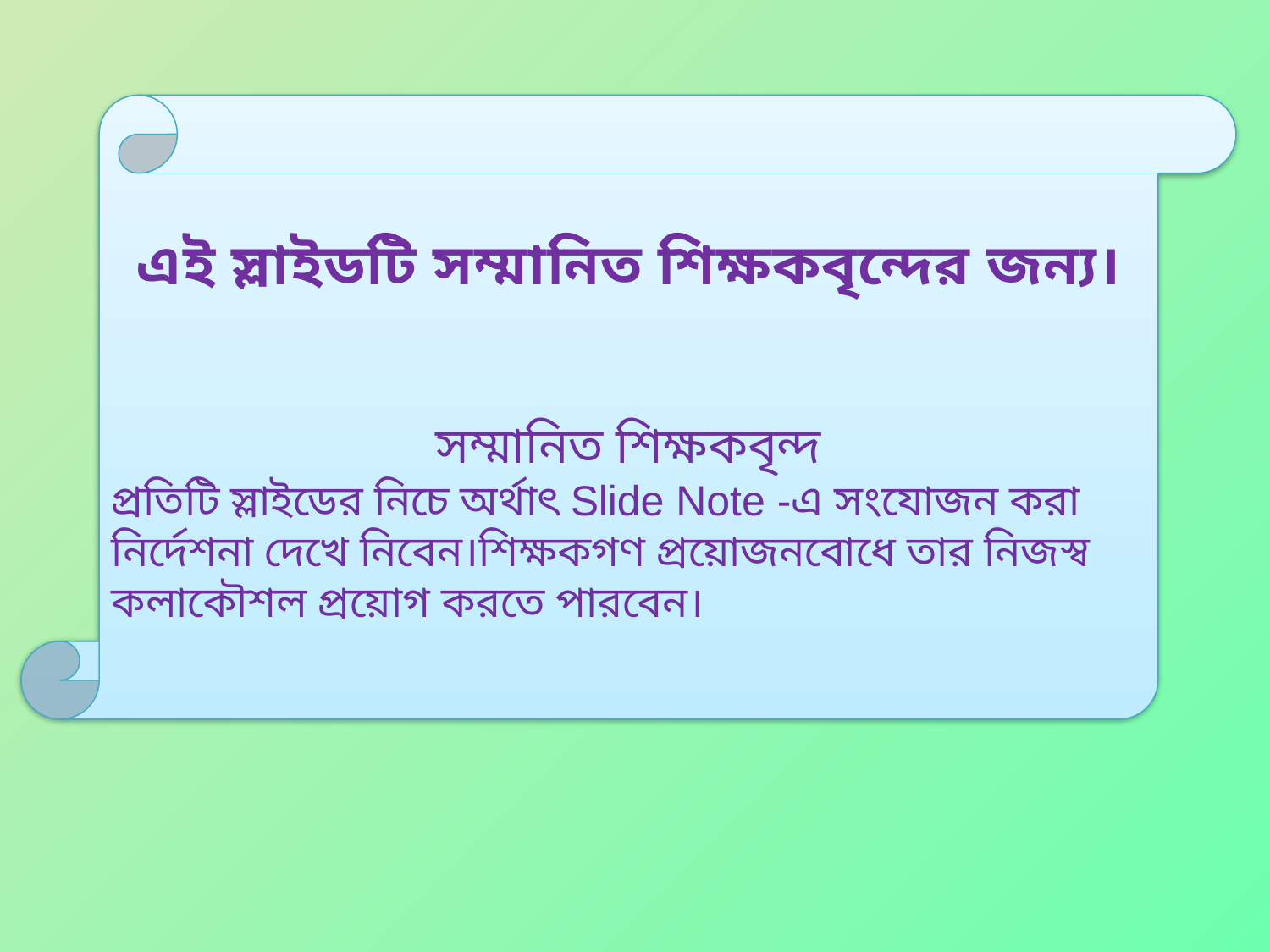

এই স্লাইডটি সম্মানিত শিক্ষকবৃন্দের জন্য।

সম্মানিত শিক্ষকবৃন্দ
প্রতিটি স্লাইডের নিচে অর্থাৎ Slide Note -এ সংযোজন করা নির্দেশনা দেখে নিবেন।শিক্ষকগণ প্রয়োজনবোধে তার নিজস্ব কলাকৌশল প্রয়োগ করতে পারবেন।